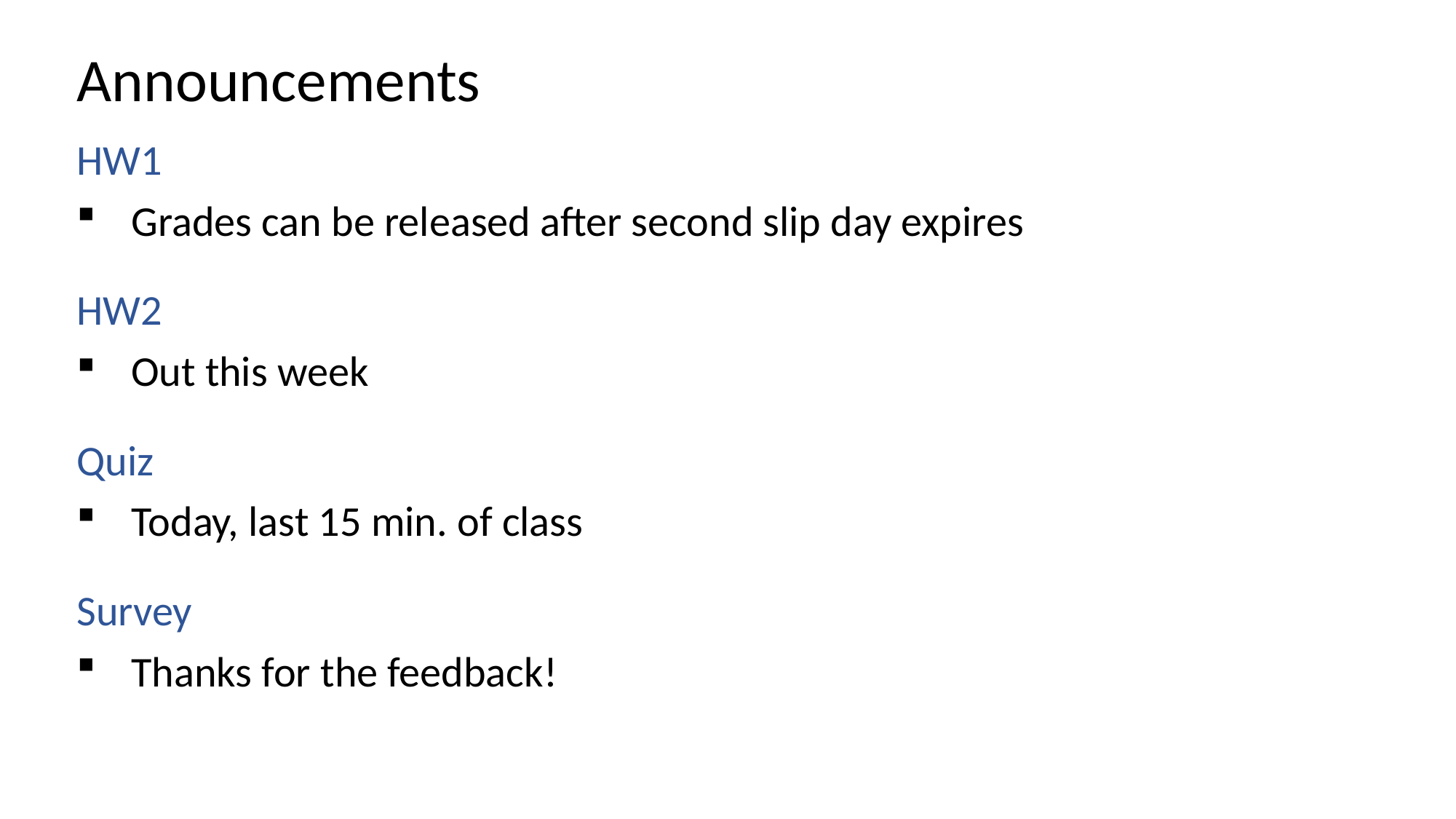

# Announcements
HW1
Grades can be released after second slip day expires

HW2
Out this week

Quiz
Today, last 15 min. of class

Survey
Thanks for the feedback!